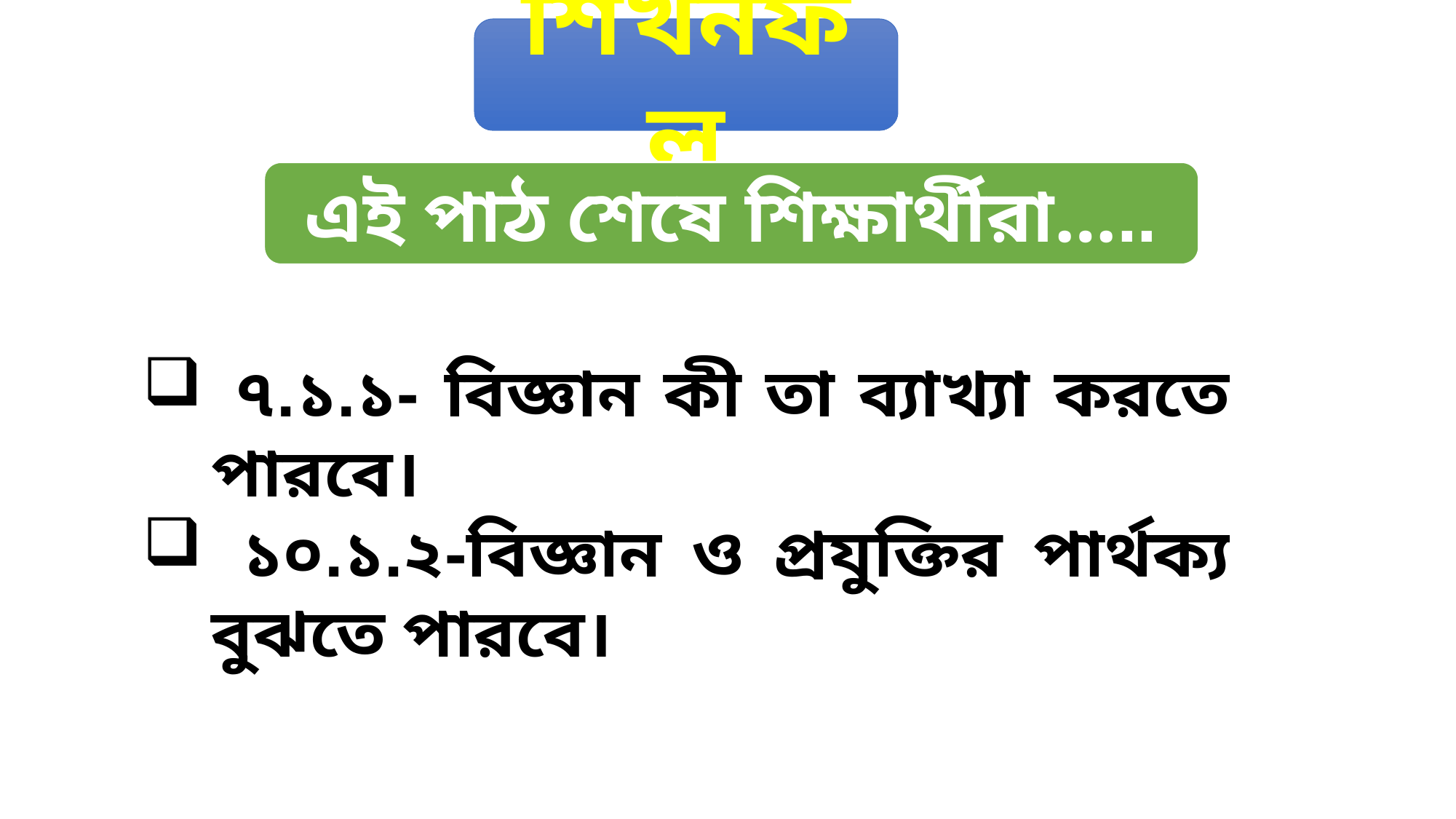

শিখনফল
এই পাঠ শেষে শিক্ষার্থীরা…..
 ৭.১.১- বিজ্ঞান কী তা ব্যাখ্যা করতে পারবে।
 ১০.১.২-বিজ্ঞান ও প্রযুক্তির পার্থক্য বুঝতে পারবে।